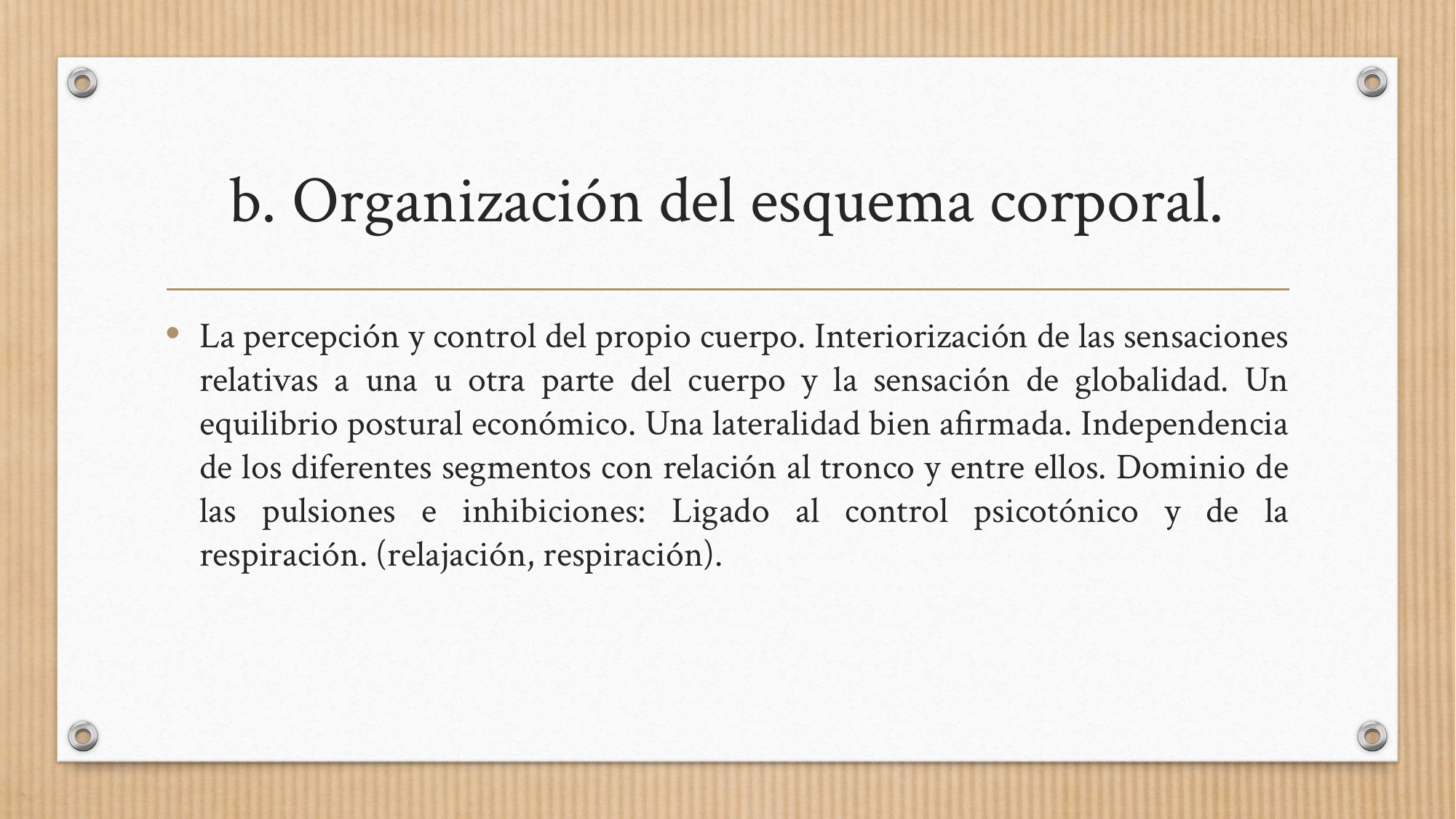

# b. Organización del esquema corporal.
La percepción y control del propio cuerpo. Interiorización de las sensaciones relativas a una u otra parte del cuerpo y la sensación de globalidad. Un equilibrio postural económico. Una lateralidad bien afirmada. Independencia de los diferentes segmentos con relación al tronco y entre ellos. Dominio de las pulsiones e inhibiciones: Ligado al control psicotónico y de la respiración. (relajación, respiración).